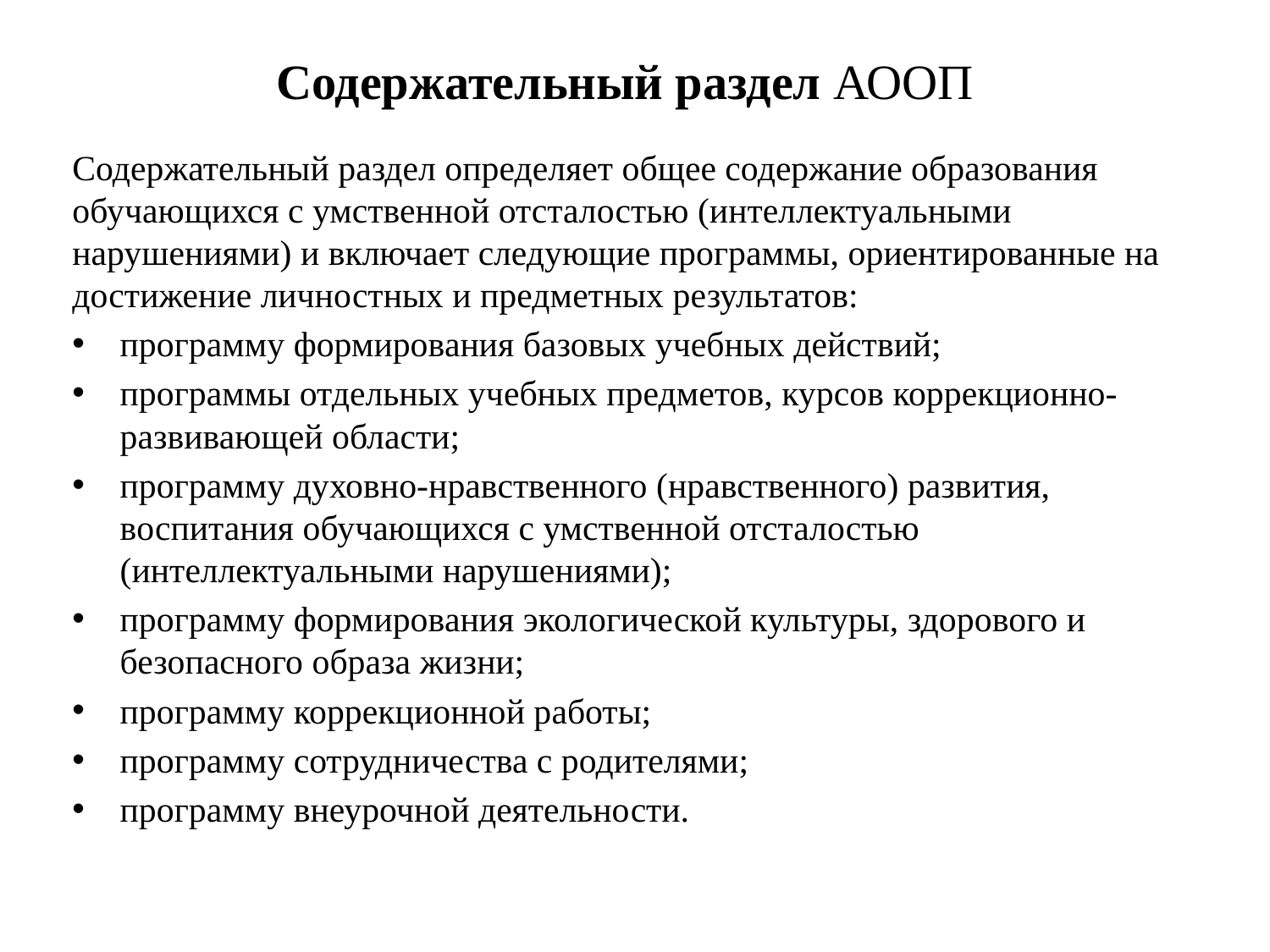

# Содержательный раздел АООП
Содержательный раздел определяет общее содержание образования обучающихся с умственной отсталостью (интеллектуальными нарушениями) и включает следующие программы, ориентированные на достижение личностных и предметных результатов:
программу формирования базовых учебных действий;
программы отдельных учебных предметов, курсов коррекционно-развивающей области;
программу духовно-нравственного (нравственного) развития, воспитания обучающихся с умственной отсталостью (интеллектуальными нарушениями);
программу формирования экологической культуры, здорового и безопасного образа жизни;
программу коррекционной работы;
программу сотрудничества с родителями;
программу внеурочной деятельности.